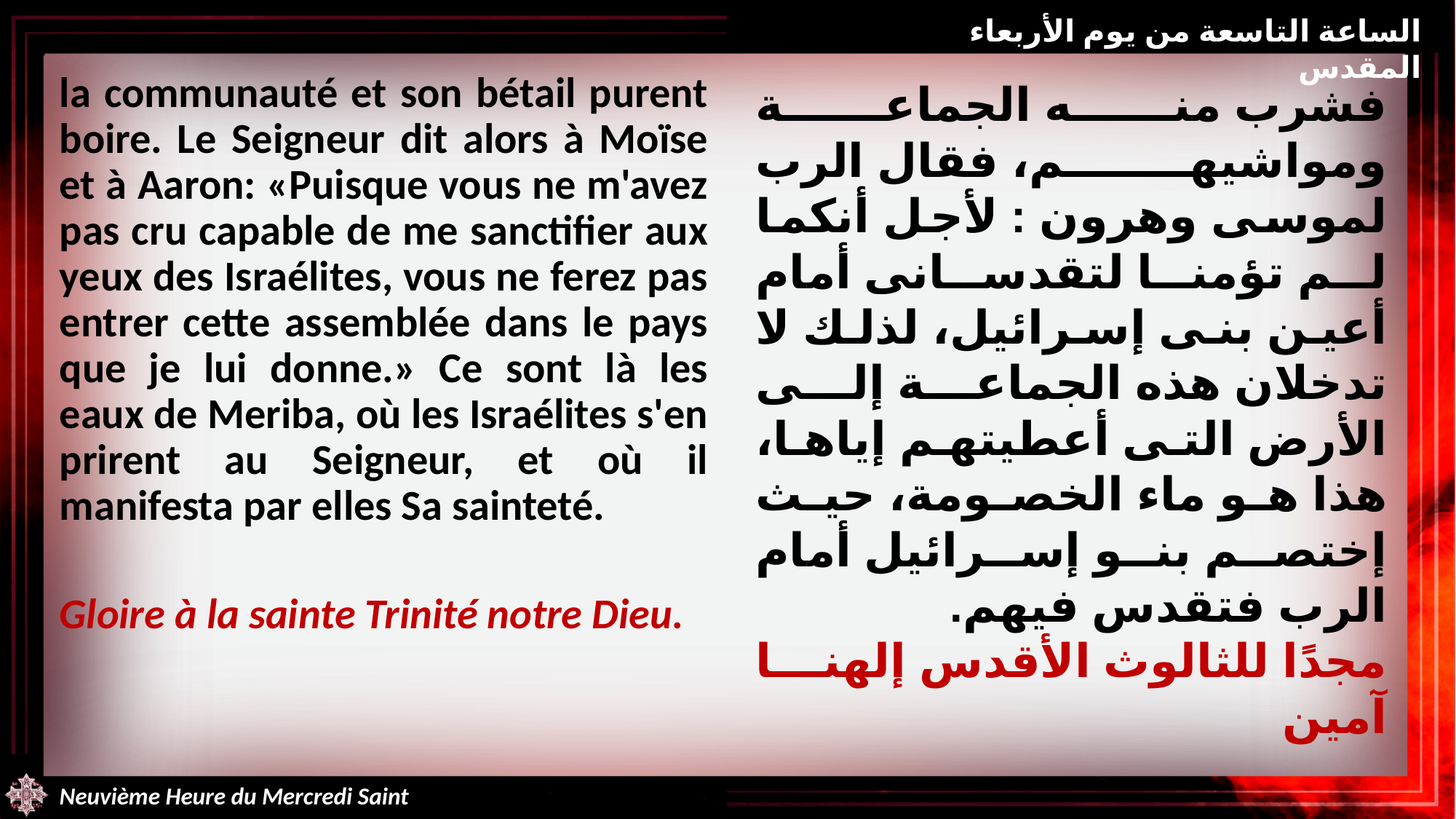

الساعة التاسعة من يوم الأربعاء المقدس
la communauté et son bétail purent boire. Le Seigneur dit alors à Moïse et à Aaron: «Puisque vous ne m'avez pas cru capable de me sanctifier aux yeux des Israélites, vous ne ferez pas entrer cette assemblée dans le pays que je lui donne.» Ce sont là les eaux de Meriba, où les Israélites s'en prirent au Seigneur, et où il manifesta par elles Sa sainteté.

Gloire à la sainte Trinité notre Dieu.
فشرب منه الجماعة ومواشيهم، فقال الرب لموسى وهرون : لأجل أنكما لم تؤمنا لتقدسانى أمام أعين بنى إسرائيل، لذلك لا تدخلان هذه الجماعة إلى الأرض التى أعطيتهم إياها، هذا هو ماء الخصومة، حيث إختصم بنو إسرائيل أمام الرب فتقدس فيهم.
مجدًا للثالوث الأقدس إلهنا آمين
Neuvième Heure du Mercredi Saint